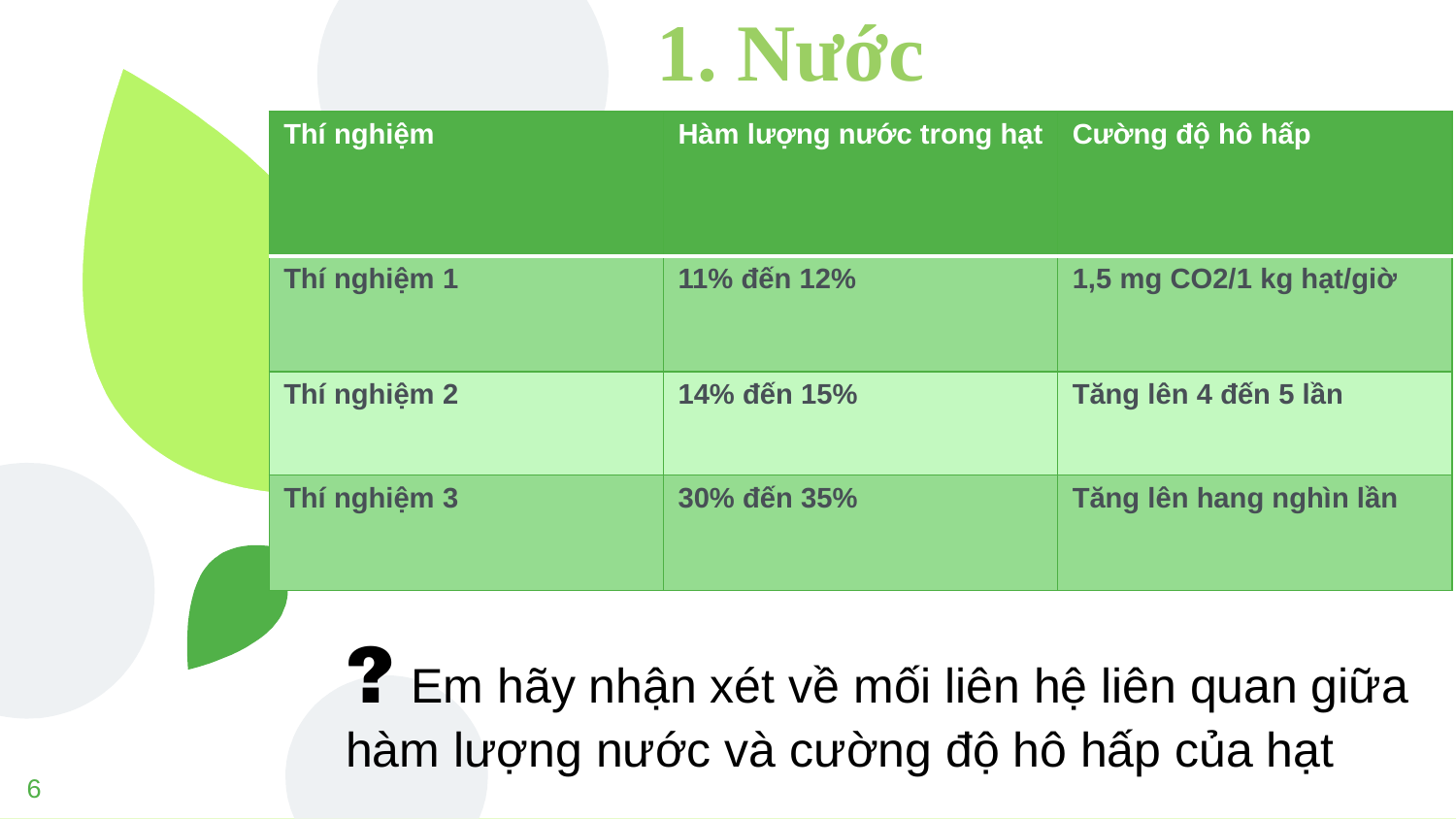

# 1. Nước
| Thí nghiệm | Hàm lượng nước trong hạt | Cường độ hô hấp |
| --- | --- | --- |
| Thí nghiệm 1 | 11% đến 12% | 1,5 mg CO2/1 kg hạt/giờ |
| Thí nghiệm 2 | 14% đến 15% | Tăng lên 4 đến 5 lần |
| Thí nghiệm 3 | 30% đến 35% | Tăng lên hang nghìn lần |
? Em hãy nhận xét về mối liên hệ liên quan giữa hàm lượng nước và cường độ hô hấp của hạt
6